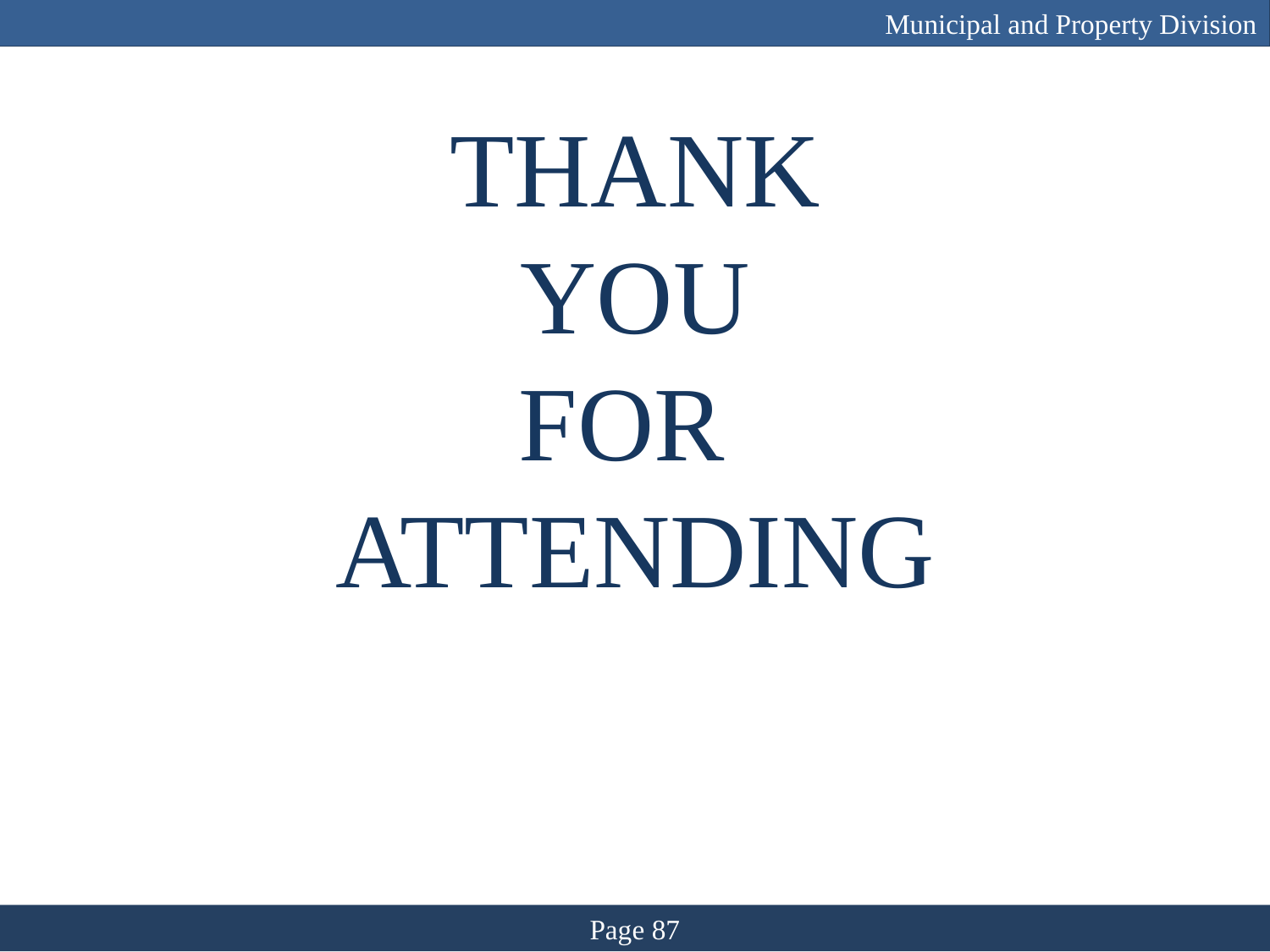

Municipal and Property Division
THANK
YOU
FOR
ATTENDING
Page 87